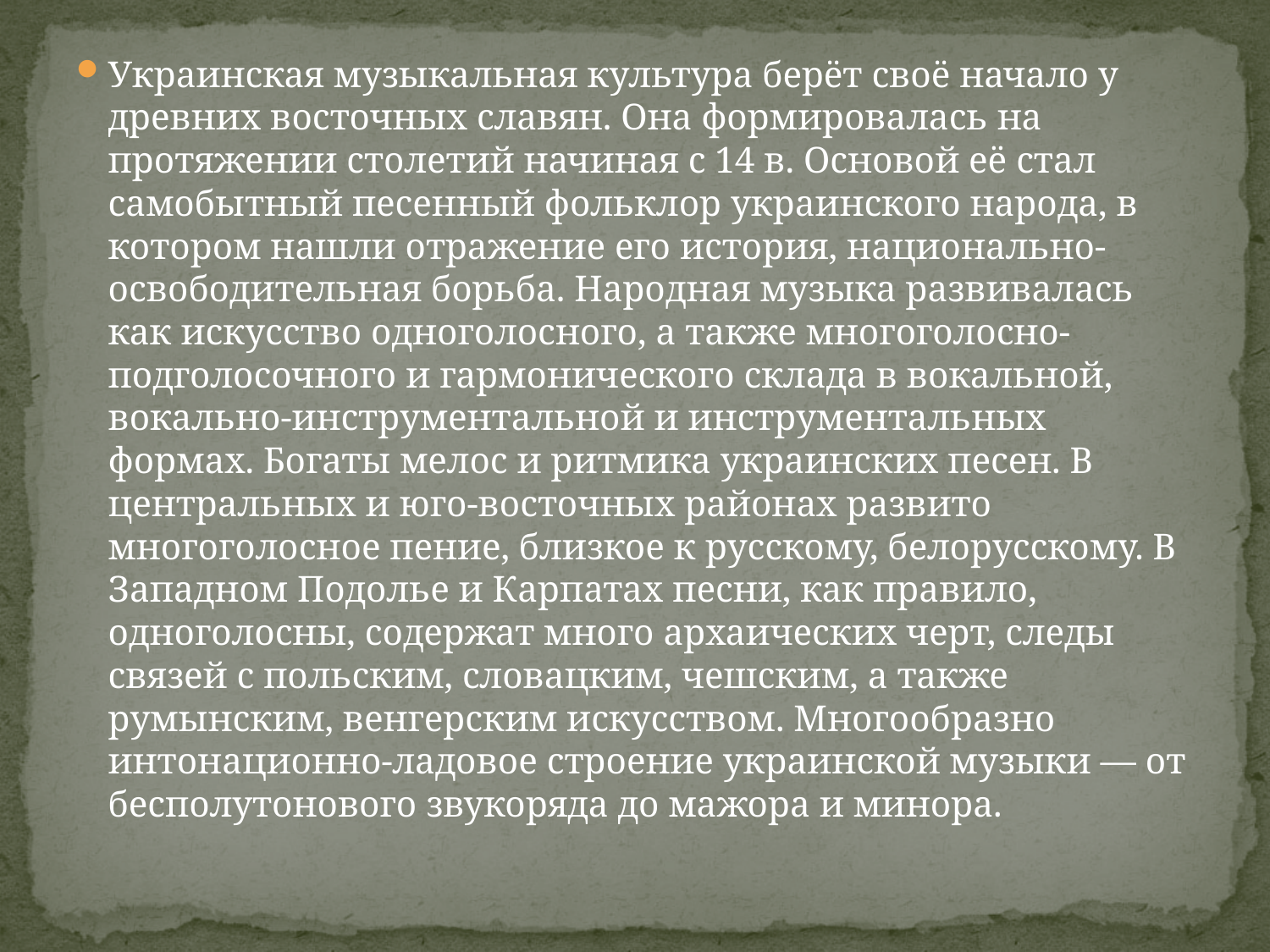

#
Украинская музыкальная культура берёт своё начало у древних восточных славян. Она формировалась на протяжении столетий начиная с 14 в. Основой её стал самобытный песенный фольклор украинского народа, в котором нашли отражение его история, национально-освободительная борьба. Народная музыка развивалась как искусство одноголосного, а также многоголосно-подголосочного и гармонического склада в вокальной, вокально-инструментальной и инструментальных формах. Богаты мелос и ритмика украинских песен. В центральных и юго-восточных районах развито многоголосное пение, близкое к русскому, белорусскому. В Западном Подолье и Карпатах песни, как правило, одноголосны, содержат много архаических черт, следы связей с польским, словацким, чешским, а также румынским, венгерским искусством. Многообразно интонационно-ладовое строение украинской музыки — от бесполутонового звукоряда до мажора и минора.